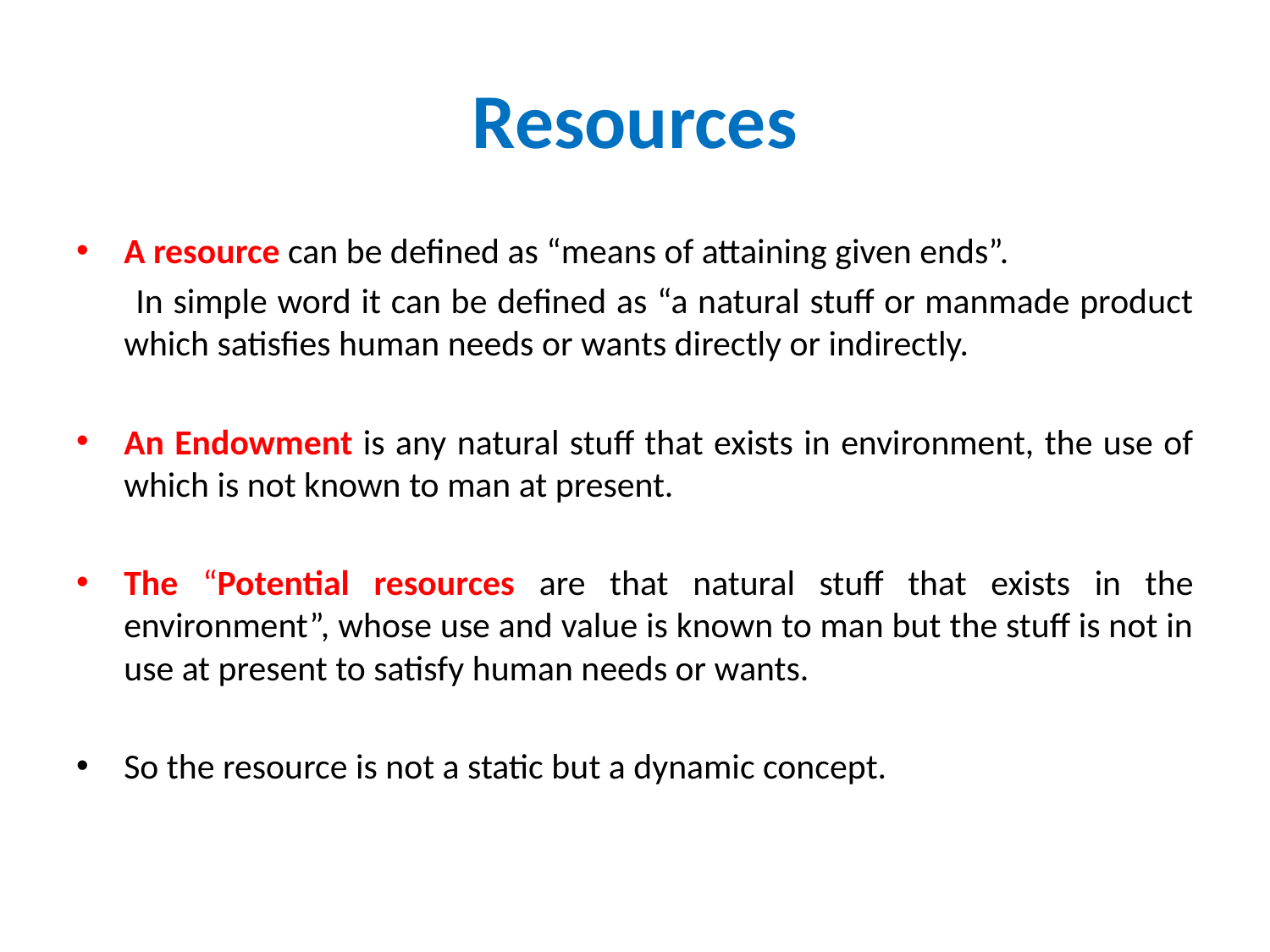

# Resources
A resource can be defined as “means of attaining given ends”.
      In simple word it can be defined as “a natural stuff or manmade product which satisfies human needs or wants directly or indirectly.

An Endowment is any natural stuff that exists in environment, the use of which is not known to man at present.

The “Potential resources are that natural stuff that exists in the environment”, whose use and value is known to man but the stuff is not in use at present to satisfy human needs or wants.

So the resource is not a static but a dynamic concept.